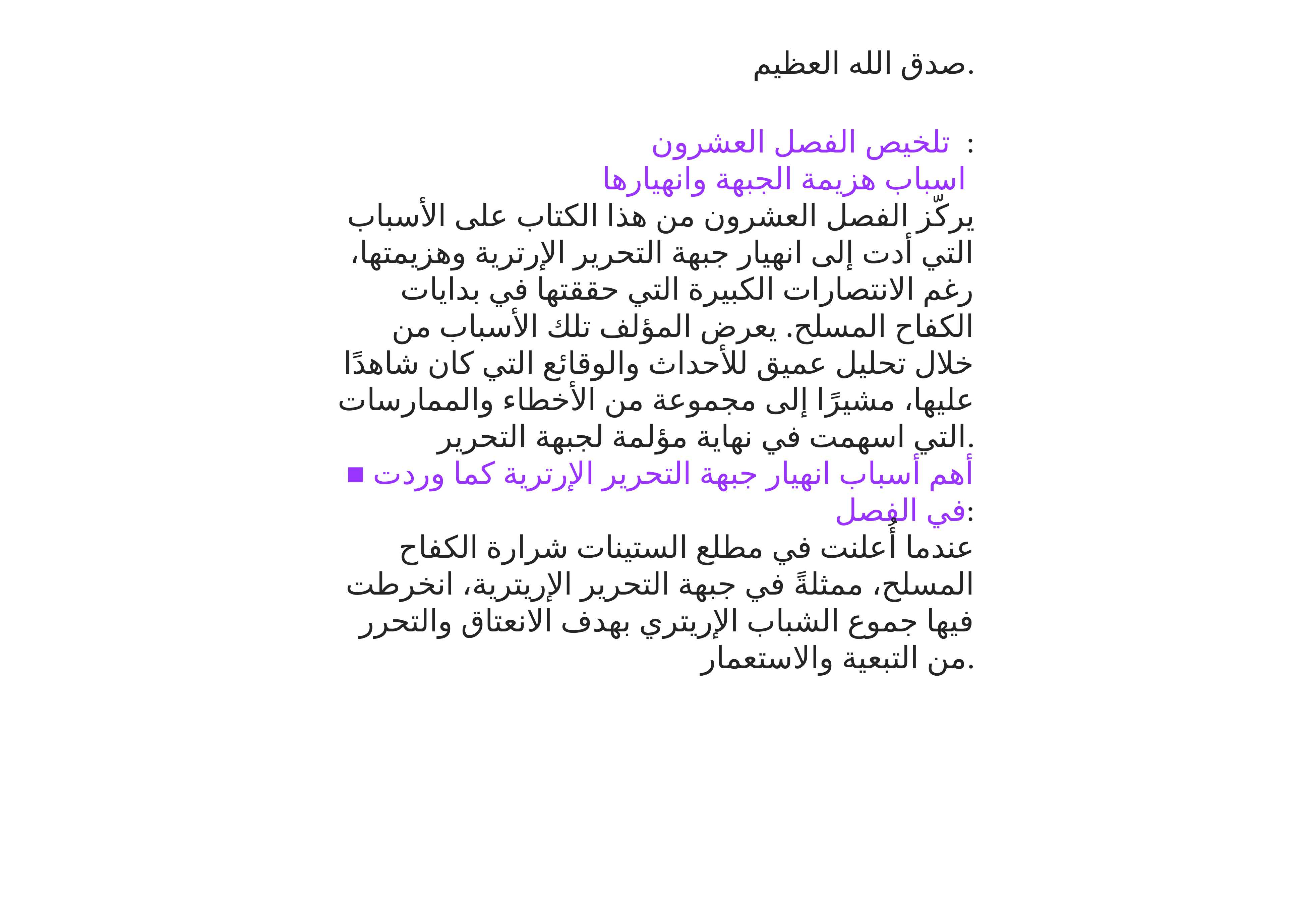

صدق الله العظيم.

تلخيص الفصل العشرون  :
 اسباب هزيمة الجبهة وانهيارها
يركّز الفصل العشرون من هذا الكتاب على الأسباب التي أدت إلى انهيار جبهة التحرير الإرترية وهزيمتها، رغم الانتصارات الكبيرة التي حققتها في بدايات الكفاح المسلح. يعرض المؤلف تلك الأسباب من خلال تحليل عميق للأحداث والوقائع التي كان شاهدًا عليها، مشيرًا إلى مجموعة من الأخطاء والممارسات التي اسهمت في نهاية مؤلمة لجبهة التحرير.
■ أهم أسباب انهيار جبهة التحرير الإرترية كما وردت في الفصل:
عندما أُعلنت في مطلع الستينات شرارة الكفاح المسلح، ممثلةً في جبهة التحرير الإريترية، انخرطت فيها جموع الشباب الإريتري بهدف الانعتاق والتحرر من التبعية والاستعمار.